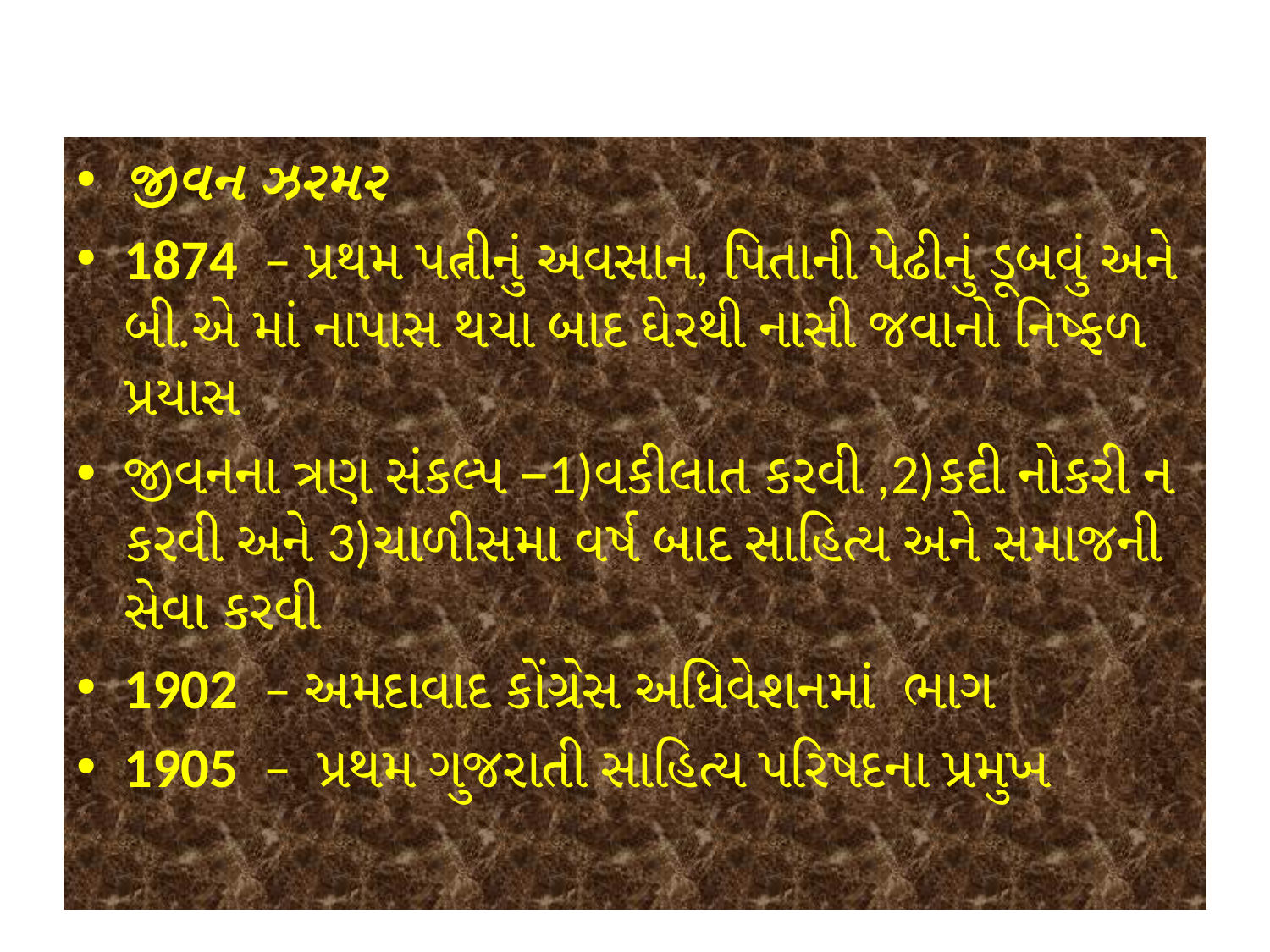

જીવન ઝરમર
1874  – પ્રથમ પત્નીનું અવસાન, પિતાની પેઢીનું ડૂબવું અને બી.એ માં નાપાસ થયા બાદ ઘેરથી નાસી જવાનો નિષ્ફળ પ્રયાસ
જીવનના ત્રણ સંકલ્પ –1)વકીલાત કરવી ,2)કદી નોકરી ન કરવી અને 3)ચાળીસમા વર્ષ બાદ સાહિત્ય અને સમાજની સેવા કરવી
1902  – અમદાવાદ કોંગ્રેસ અધિવેશનમાં  ભાગ
1905  –  પ્રથમ ગુજરાતી સાહિત્ય પરિષદના પ્રમુખ